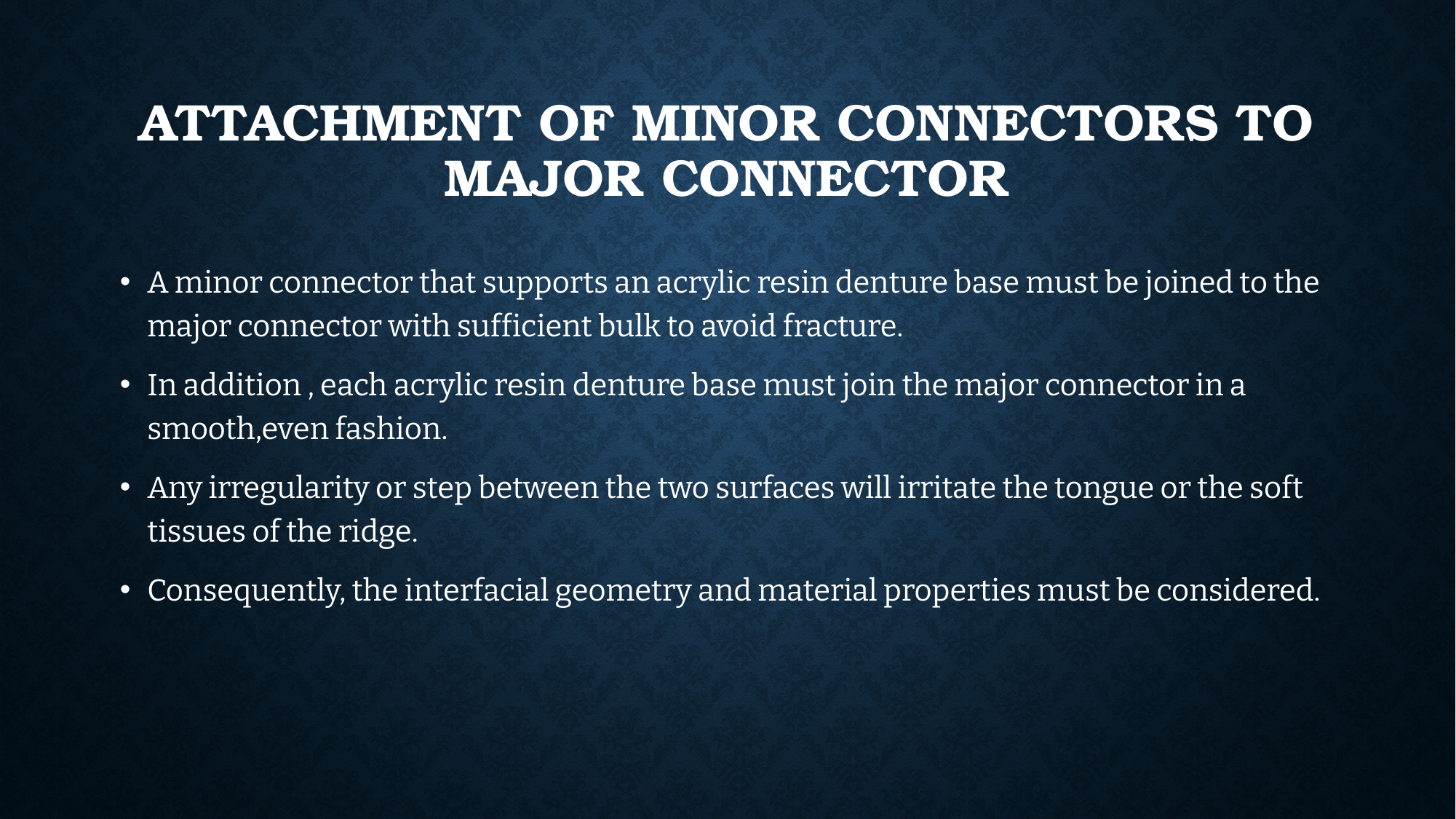

# Attachment of minor connectors to major connector
A minor connector that supports an acrylic resin denture base must be joined to the major connector with sufficient bulk to avoid fracture.
In addition , each acrylic resin denture base must join the major connector in a smooth,even fashion.
Any irregularity or step between the two surfaces will irritate the tongue or the soft tissues of the ridge.
Consequently, the interfacial geometry and material properties must be considered.